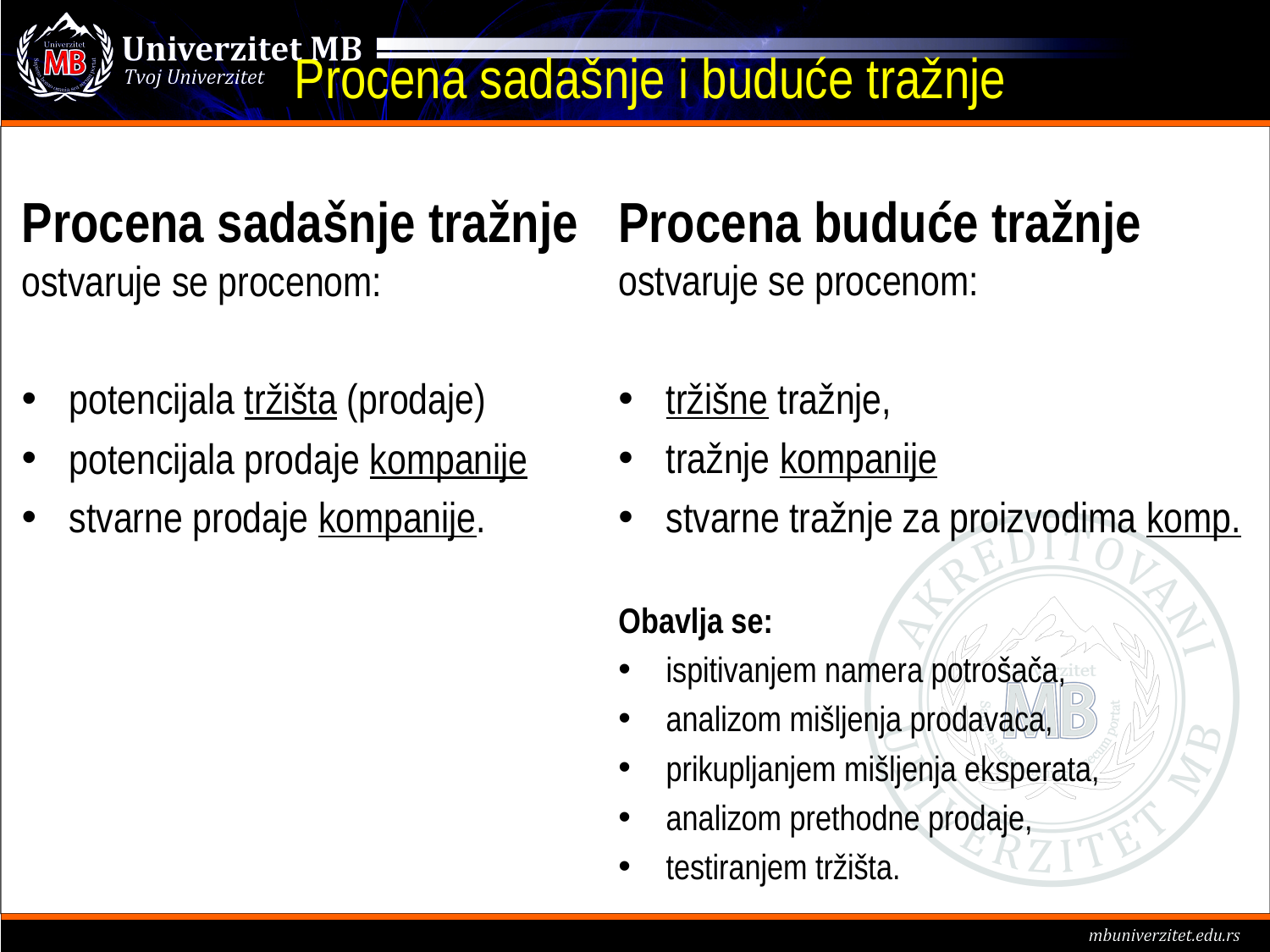

# Procena sadašnje i buduće tražnje
Procena sadašnje tražnje ostvaruje se procenom:

potencijala tržišta (prodaje)
potencijala prodaje kompanije
stvarne prodaje kompanije.
Procena buduće tražnje ostvaruje se procenom:

tržišne tražnje,
tražnje kompanije
stvarne tražnje za proizvodima komp.

Obavlja se:
ispitivanjem namera potrošača,
analizom mišljenja prodavaca,
prikupljanjem mišljenja eksperata,
analizom prethodne prodaje,
testiranjem tržišta.